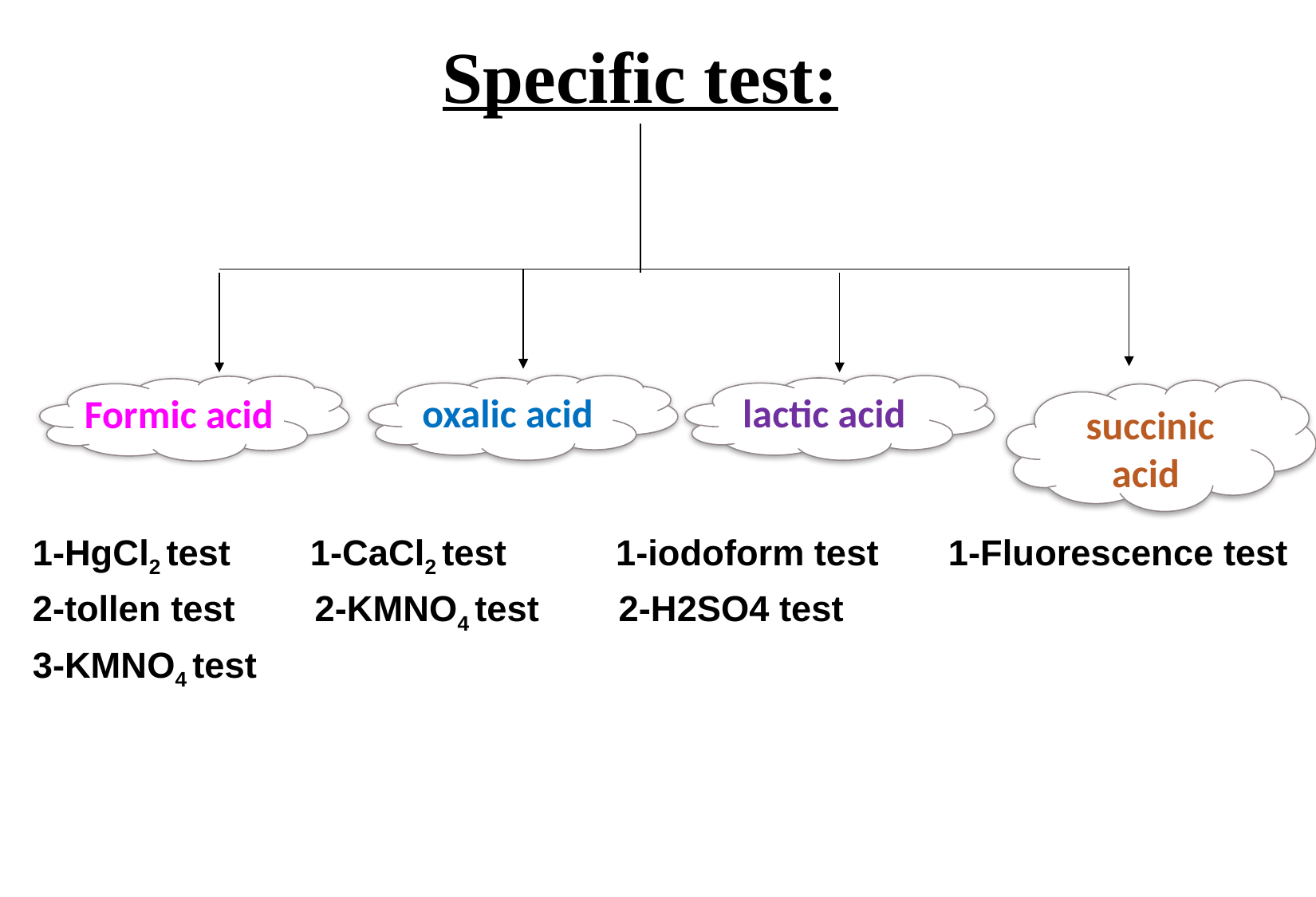

Specific test:
oxalic acid
lactic acid
Formic acid
succinic acid
1-HgCl2 test        1-CaCl2 test           1-iodoform test       1-Fluorescence test
2-tollen test        2-KMNO4 test        2-H2SO4 test
3-KMNO4 test